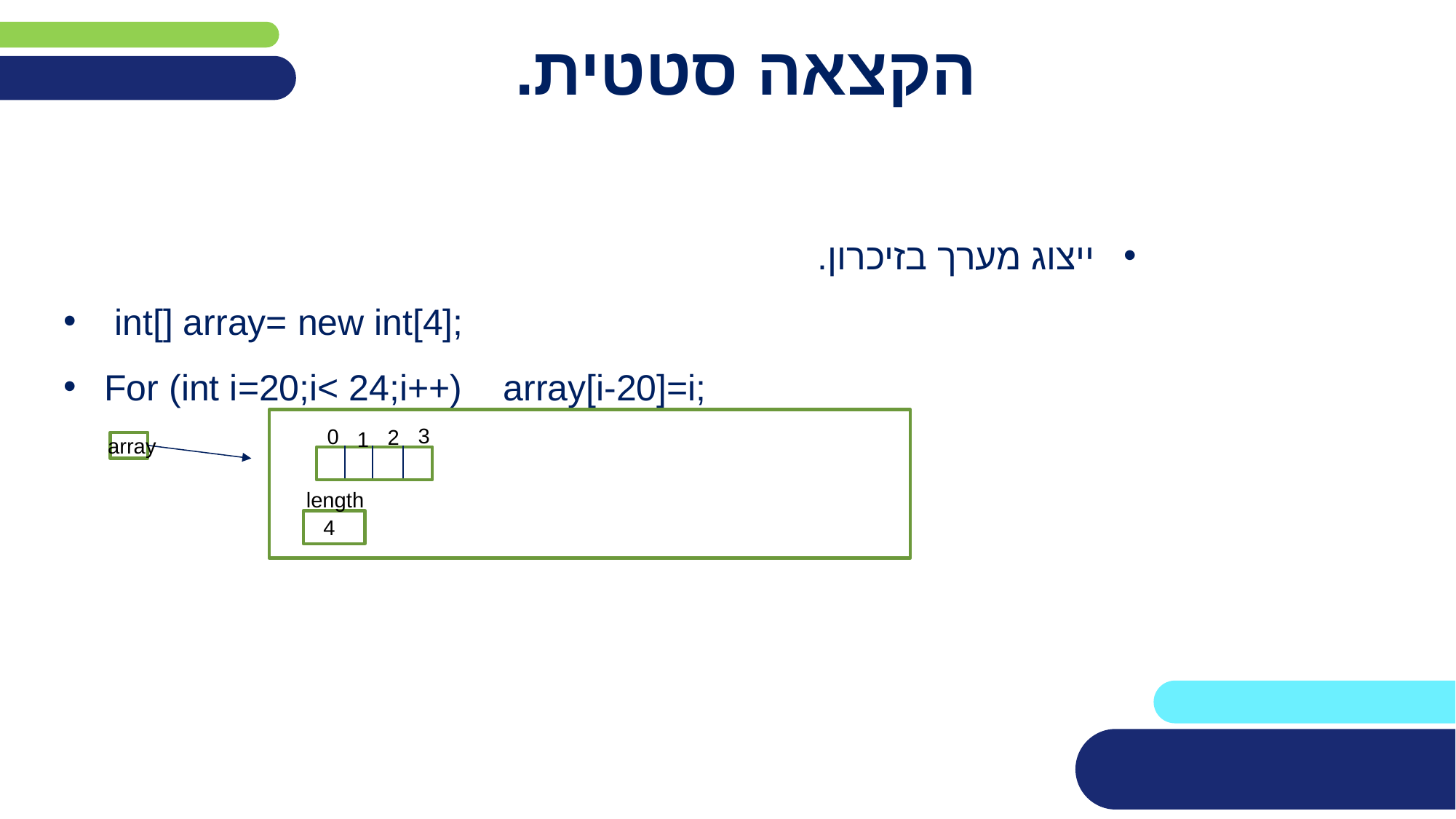

# הקצאה סטטית.

ייצוג מערך בזיכרון.
 int[] array= new int[4];
For (int i=20;i< 24;i++)    array[i-20]=i;

3
0
2
1
array

length
4